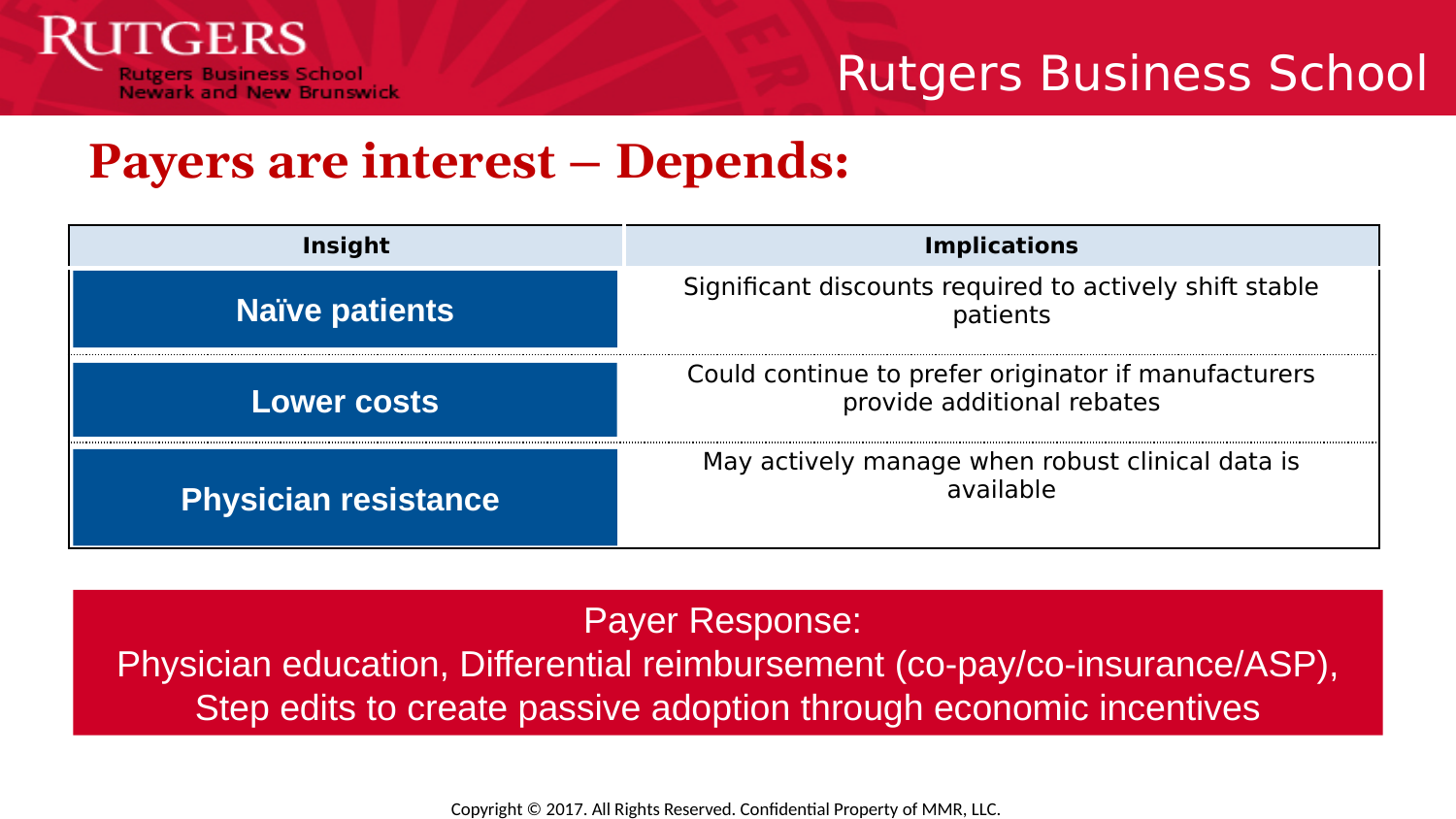

# Payers are interest – Depends:
| Insight | Implications |
| --- | --- |
|  | Significant discounts required to actively shift stable patients |
|  | Could continue to prefer originator if manufacturers provide additional rebates |
|  | May actively manage when robust clinical data is available |
Naïve patients
Lower costs
Physician resistance
Payer Response:
Physician education, Differential reimbursement (co-pay/co-insurance/ASP), Step edits to create passive adoption through economic incentives